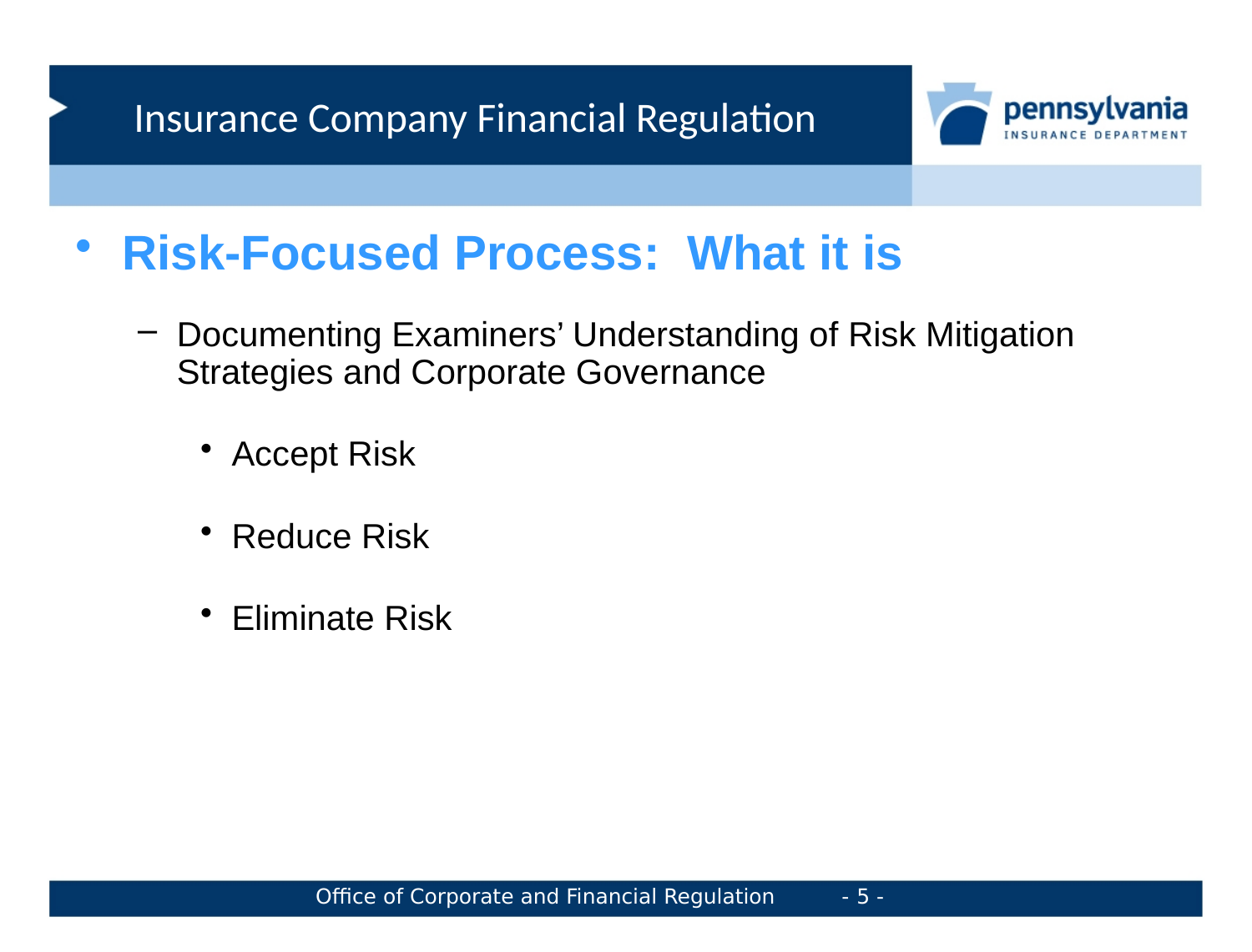

Risk-Focused Process:  What it is
Documenting Examiners’ Understanding of Risk Mitigation Strategies and Corporate Governance
Accept Risk
Reduce Risk
Eliminate Risk